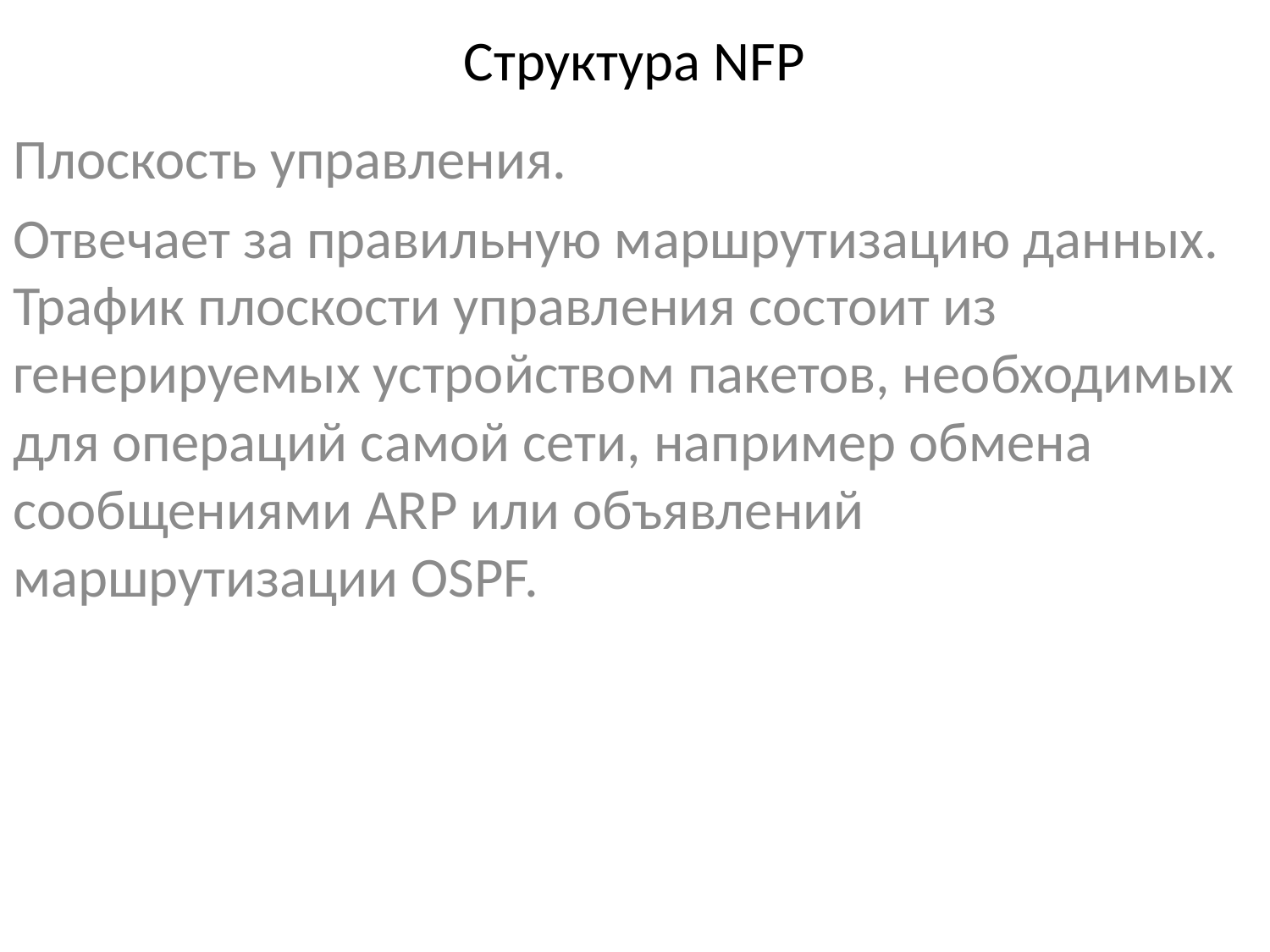

# Структура NFP
Плоскость управления.
Отвечает за правильную маршрутизацию данных. Трафик плоскости управления состоит из генерируемых устройством пакетов, необходимых для операций самой сети, например обмена сообщениями ARP или объявлений маршрутизации OSPF.